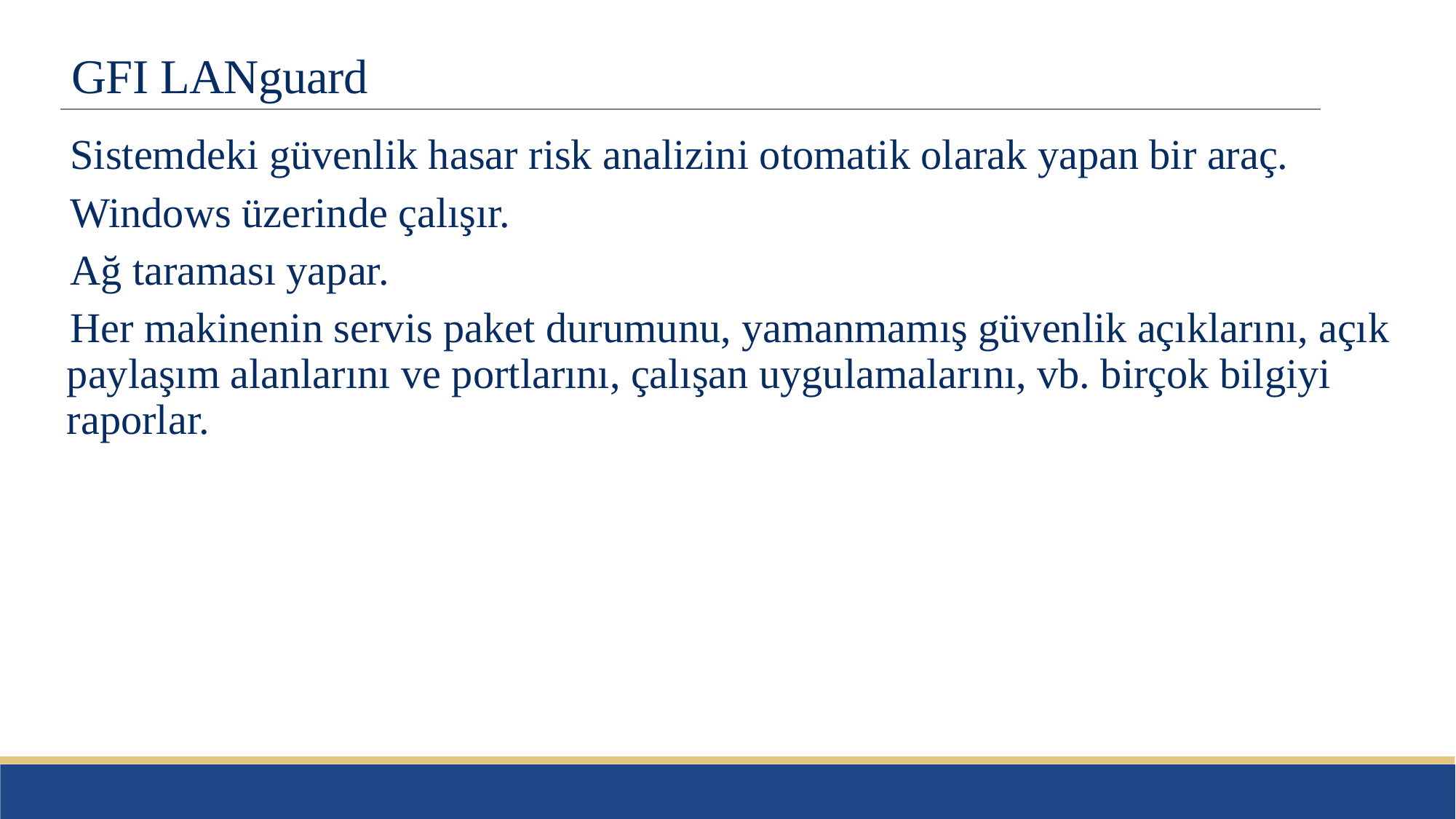

# GFI LANguard
Sistemdeki güvenlik hasar risk analizini otomatik olarak yapan bir araç.
Windows üzerinde çalışır.
Ağ taraması yapar.
Her makinenin servis paket durumunu, yamanmamış güvenlik açıklarını, açık paylaşım alanlarını ve portlarını, çalışan uygulamalarını, vb. birçok bilgiyi raporlar.